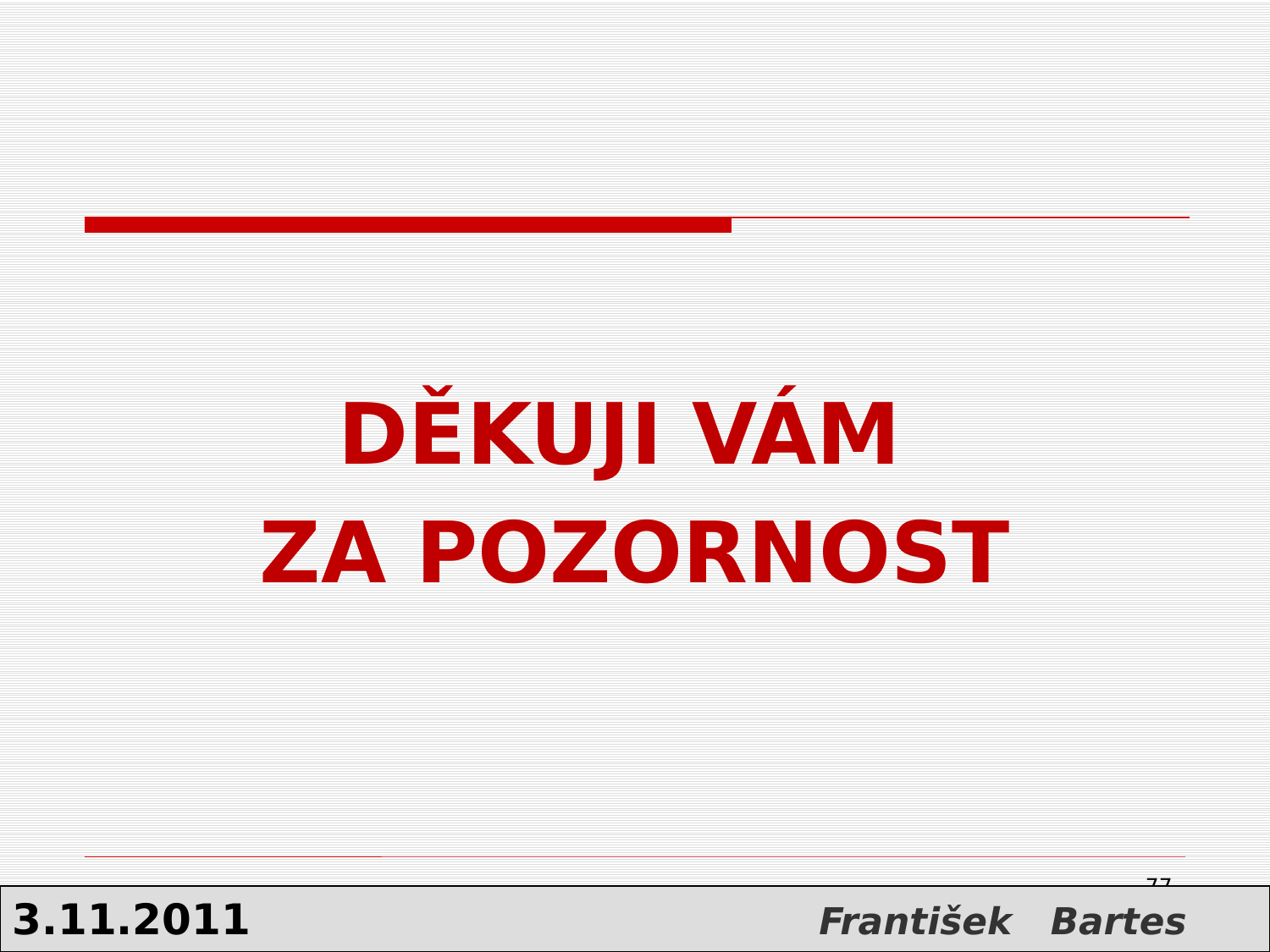

DĚKUJI VÁM
ZA POZORNOST

77
3.11.2011                                            František   Bartes